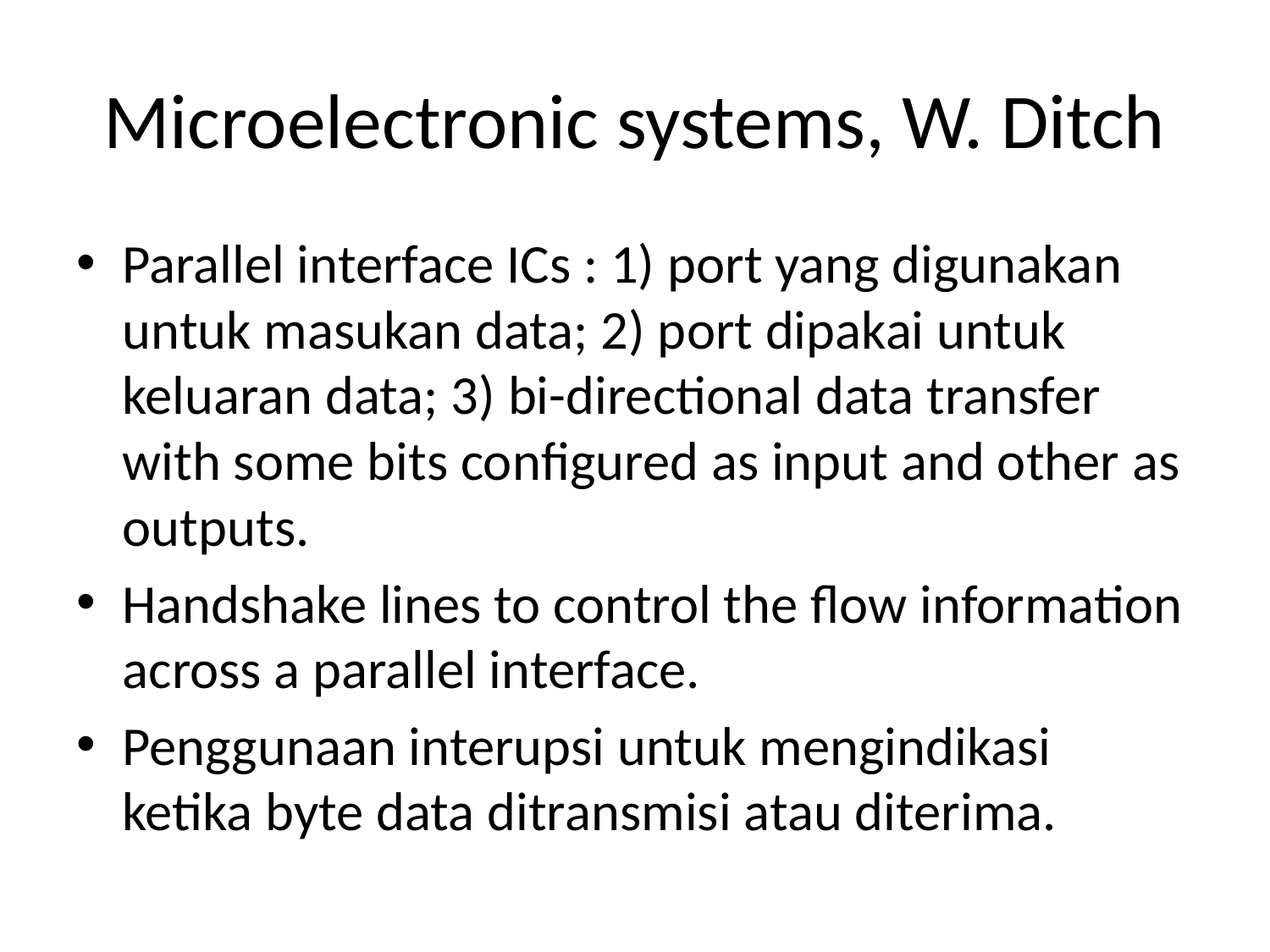

# Microelectronic systems, W. Ditch
Parallel interface ICs : 1) port yang digunakan untuk masukan data; 2) port dipakai untuk keluaran data; 3) bi-directional data transfer with some bits configured as input and other as outputs.
Handshake lines to control the flow information across a parallel interface.
Penggunaan interupsi untuk mengindikasi ketika byte data ditransmisi atau diterima.